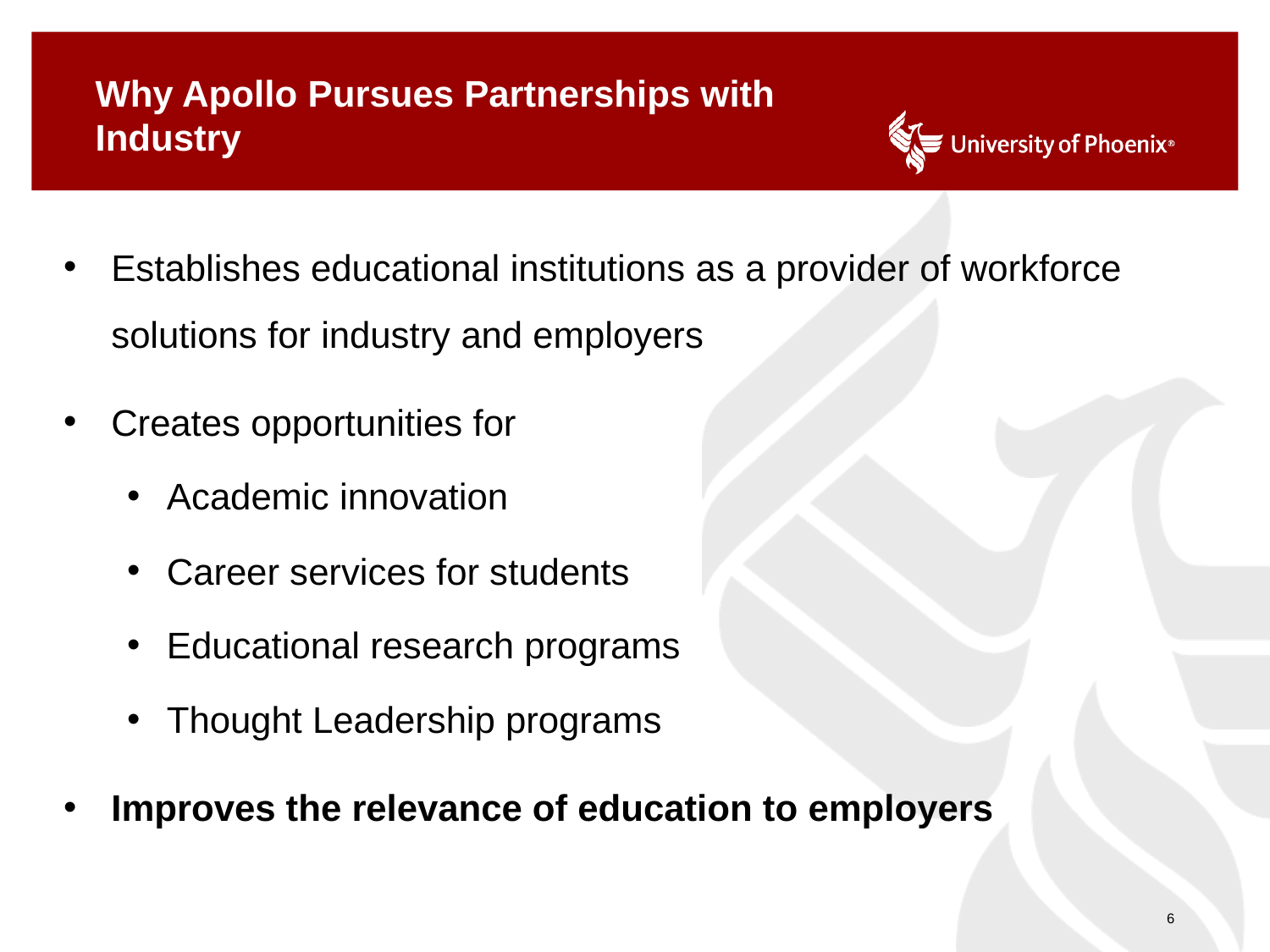

Why Apollo Pursues Partnerships with Industry
Establishes educational institutions as a provider of workforce solutions for industry and employers
Creates opportunities for
Academic innovation
Career services for students
Educational research programs
Thought Leadership programs
Improves the relevance of education to employers

6